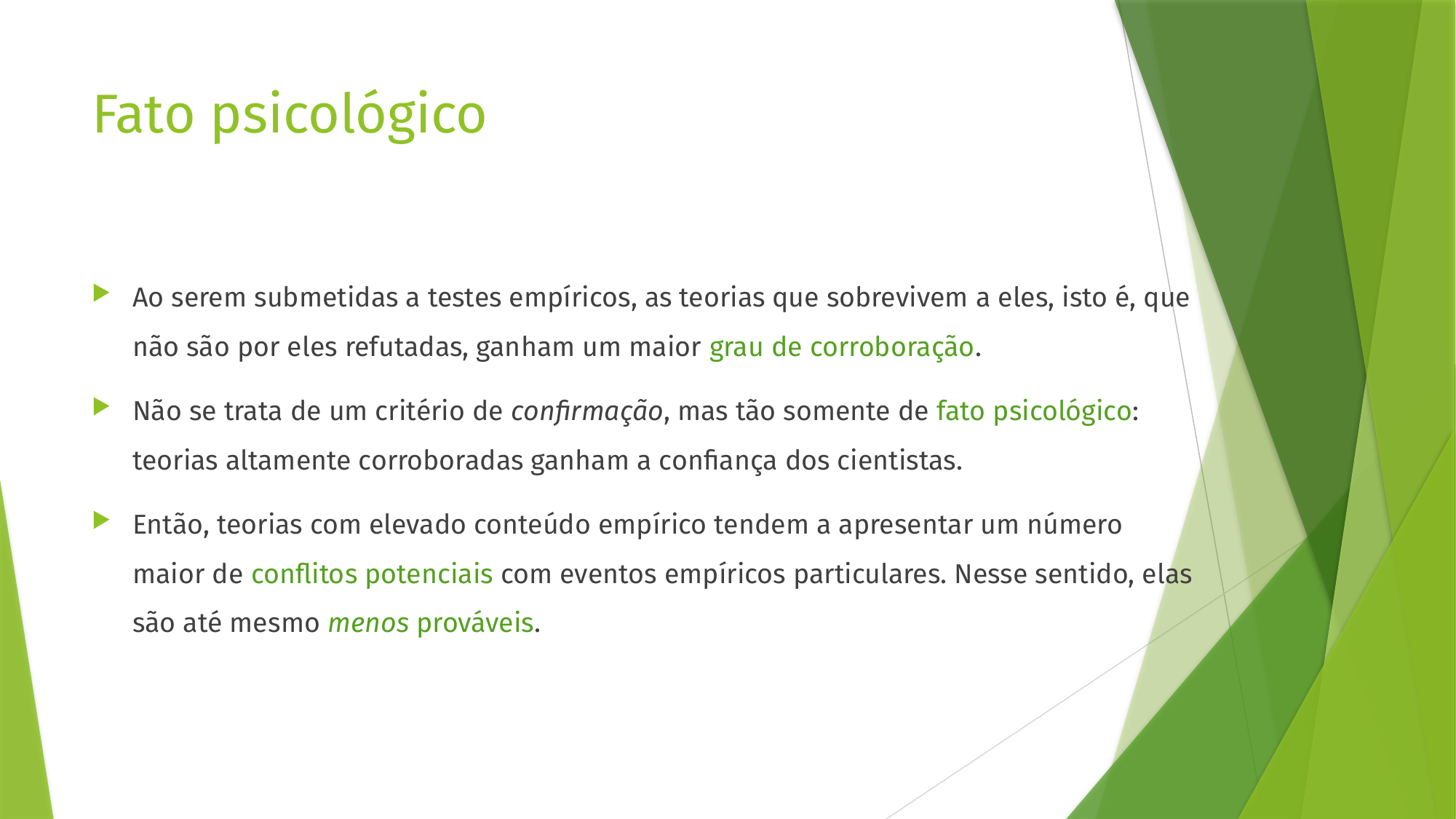

# Fato psicológico
Ao serem submetidas a testes empíricos, as teorias que sobrevivem a eles, isto é, que não são por eles refutadas, ganham um maior grau de corroboração.
Não se trata de um critério de confirmação, mas tão somente de fato psicológico: teorias altamente corroboradas ganham a confiança dos cientistas.
Então, teorias com elevado conteúdo empírico tendem a apresentar um número maior de conflitos potenciais com eventos empíricos particulares. Nesse sentido, elas são até mesmo menos prováveis.